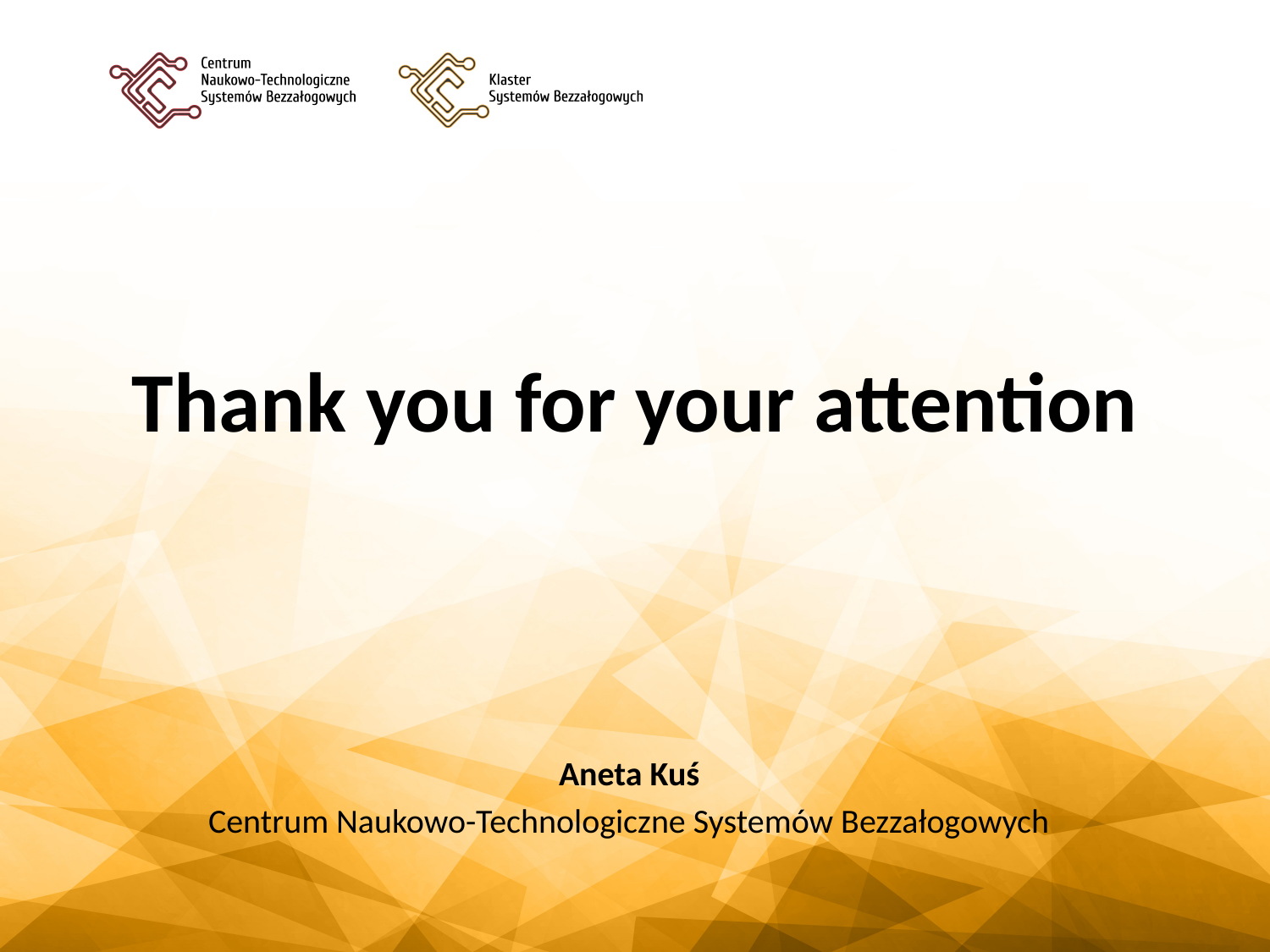

# Thank you for your attention
Aneta Kuś
Centrum Naukowo-Technologiczne Systemów Bezzałogowych